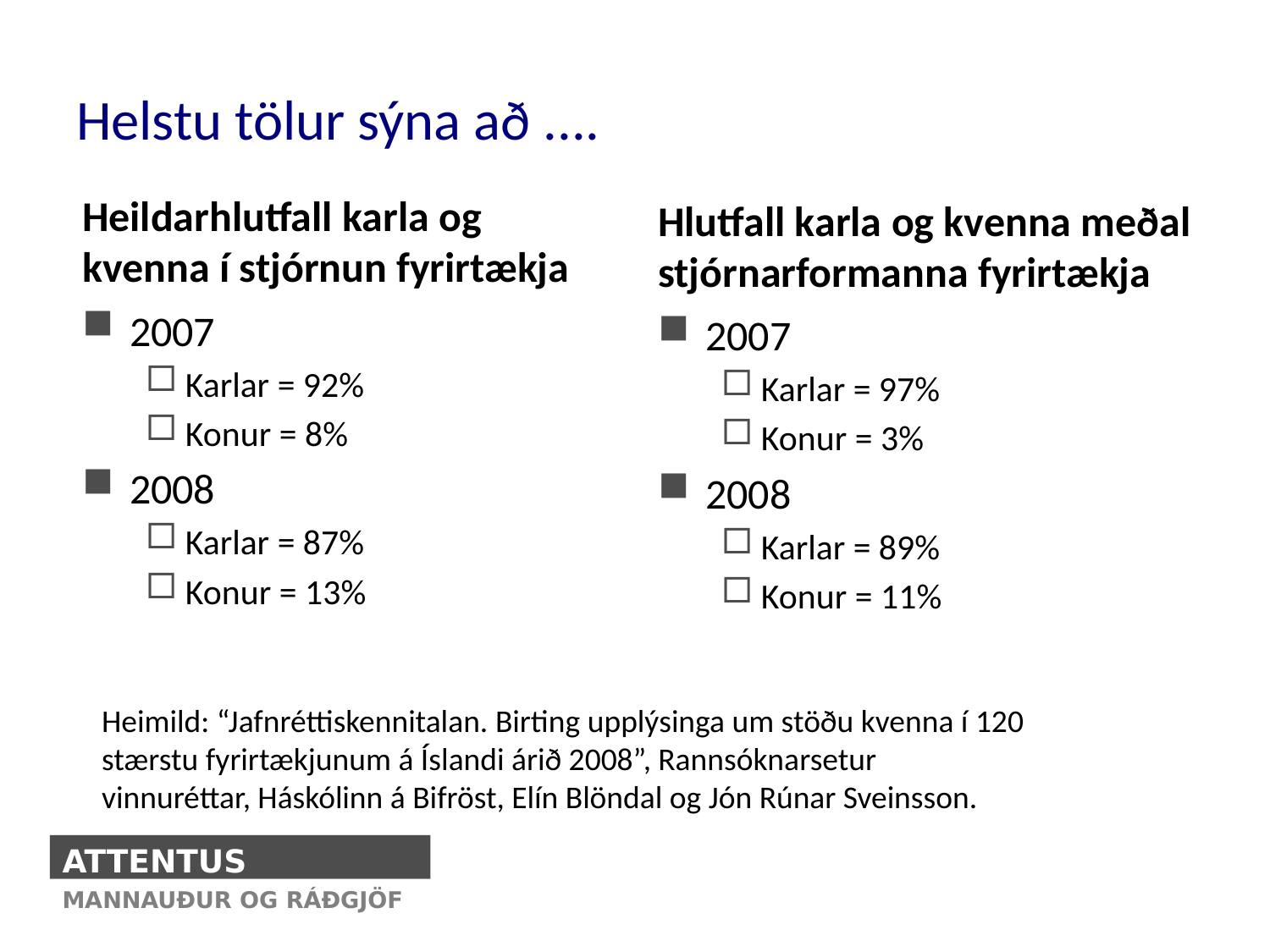

# Helstu tölur sýna að ....
Hlutfall karla og kvenna meðal stjórnarformanna fyrirtækja
Heildarhlutfall karla og kvenna í stjórnun fyrirtækja

2007
Karlar = 92%
Konur = 8%
2008
Karlar = 87%
Konur = 13%
2007
Karlar = 97%
Konur = 3%
2008
Karlar = 89%
Konur = 11%

Heimild: “Jafnréttiskennitalan. Birting upplýsinga um stöðu kvenna í 120 stærstu fyrirtækjunum á Íslandi árið 2008”, Rannsóknarsetur vinnuréttar, Háskólinn á Bifröst, Elín Blöndal og Jón Rúnar Sveinsson.